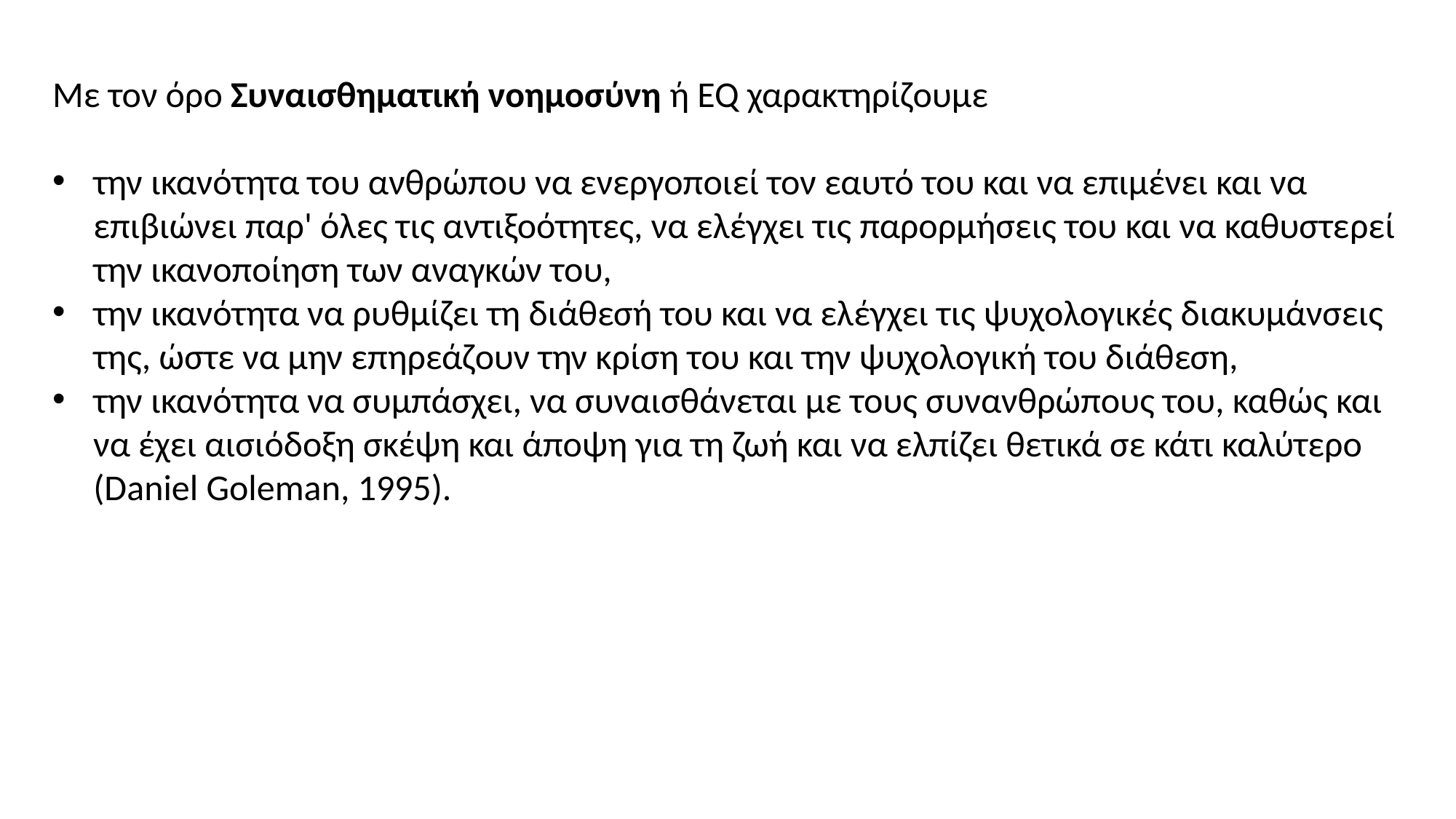

Με τον όρο Συναισθηματική νοημοσύνη ή EQ χαρακτηρίζουμε

την ικανότητα του ανθρώπου να ενεργοποιεί τον εαυτό του και να επιμένει και να επιβιώνει παρ' όλες τις αντιξοότητες, να ελέγχει τις παρορμήσεις του και να καθυστε­ρεί την ικανοποίηση των αναγκών του,
την ικανότητα να ρυθμίζει τη διάθεσή του και να ελέγχει τις ψυχολογικές διακυμάνσεις της, ώστε να μην επηρεάζουν την κρίση του και την ψυχολογική του διάθεση,
την ικανότητα να συμπάσχει, να συναισθάνεται με τους συνανθρώπους του, καθώς και να έχει αισιόδοξη σκέψη και άποψη για τη ζωή και να ελπίζει θετικά σε κάτι καλύτερο (Daniel Goleman, 1995).